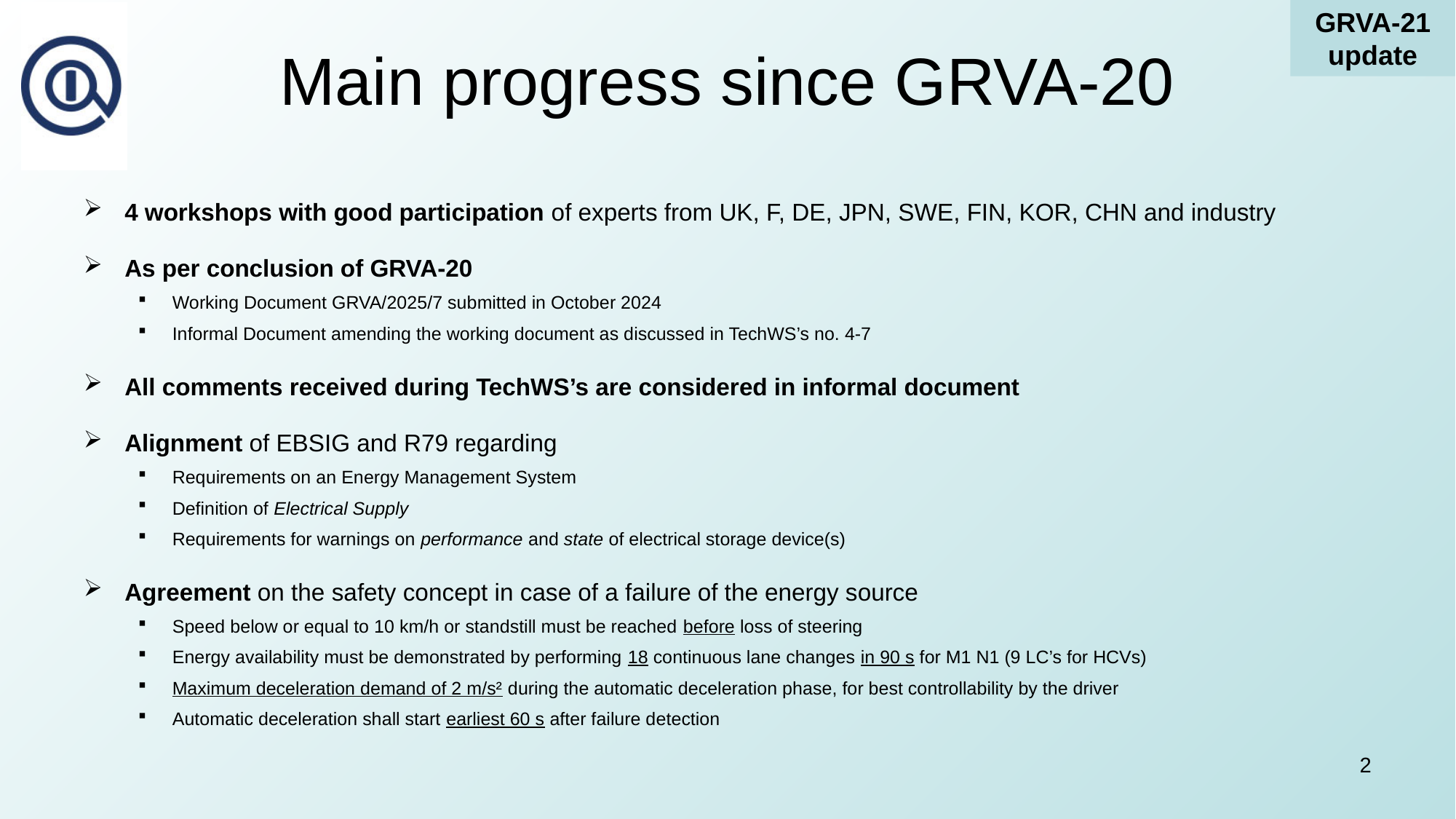

GRVA-21 update
# Main progress since GRVA-20
4 workshops with good participation of experts from UK, F, DE, JPN, SWE, FIN, KOR, CHN and industry
As per conclusion of GRVA-20
Working Document GRVA/2025/7 submitted in October 2024
Informal Document amending the working document as discussed in TechWS’s no. 4-7
All comments received during TechWS’s are considered in informal document
Alignment of EBSIG and R79 regarding
Requirements on an Energy Management System
Definition of Electrical Supply
Requirements for warnings on performance and state of electrical storage device(s)
Agreement on the safety concept in case of a failure of the energy source
Speed below or equal to 10 km/h or standstill must be reached before loss of steering
Energy availability must be demonstrated by performing 18 continuous lane changes in 90 s for M1 N1 (9 LC’s for HCVs)
Maximum deceleration demand of 2 m/s² during the automatic deceleration phase, for best controllability by the driver
Automatic deceleration shall start earliest 60 s after failure detection
2